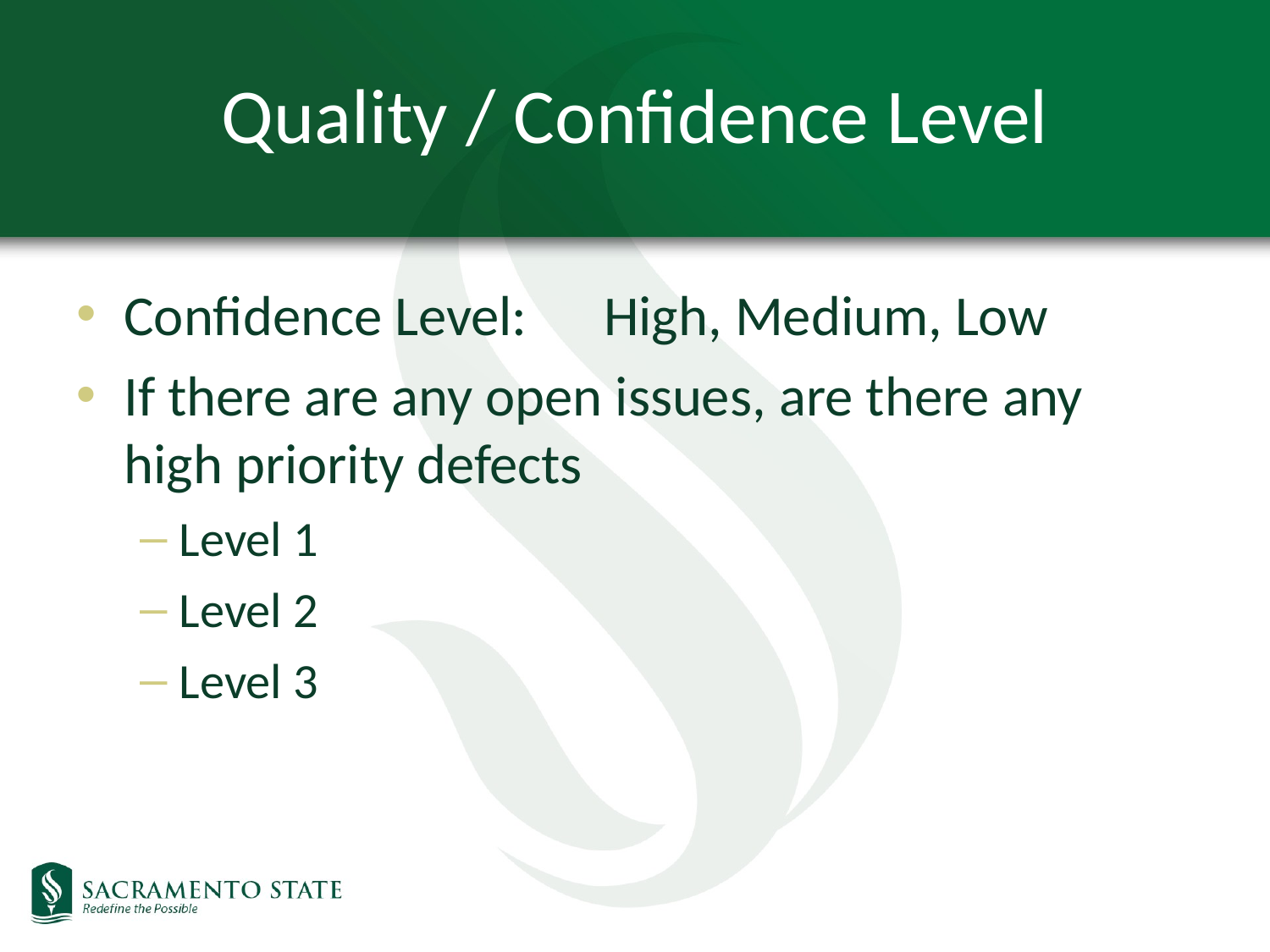

# Quality / Confidence Level
Confidence Level:	High, Medium, Low
If there are any open issues, are there any high priority defects
Level 1
Level 2
Level 3